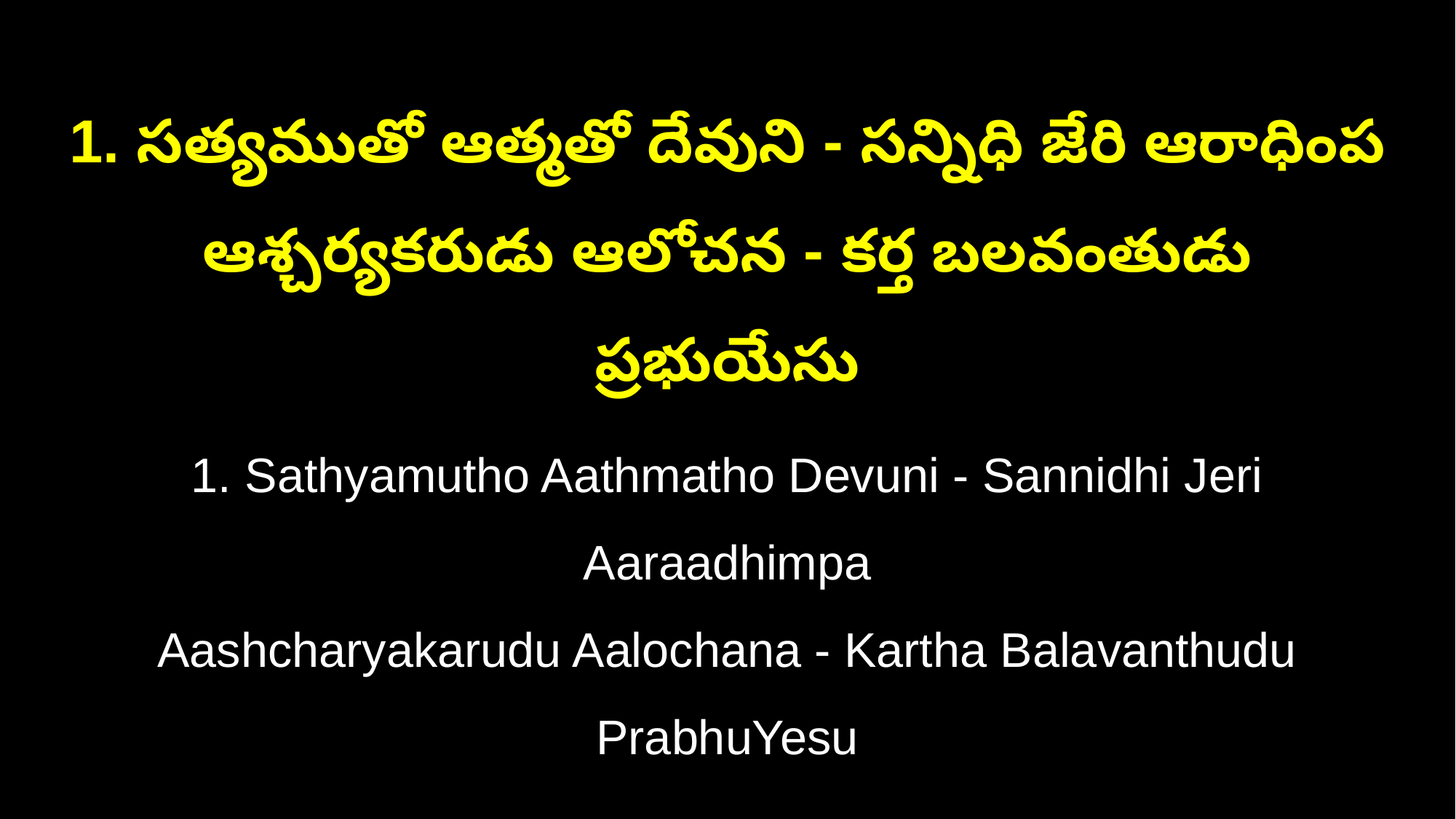

1. సత్యముతో ఆత్మతో దేవుని - సన్నిధి జేరి ఆరాధింప
ఆశ్చర్యకరుడు ఆలోచన - కర్త బలవంతుడు ప్రభుయేసు
1. Sathyamutho Aathmatho Devuni - Sannidhi Jeri Aaraadhimpa
Aashcharyakarudu Aalochana - Kartha Balavanthudu PrabhuYesu